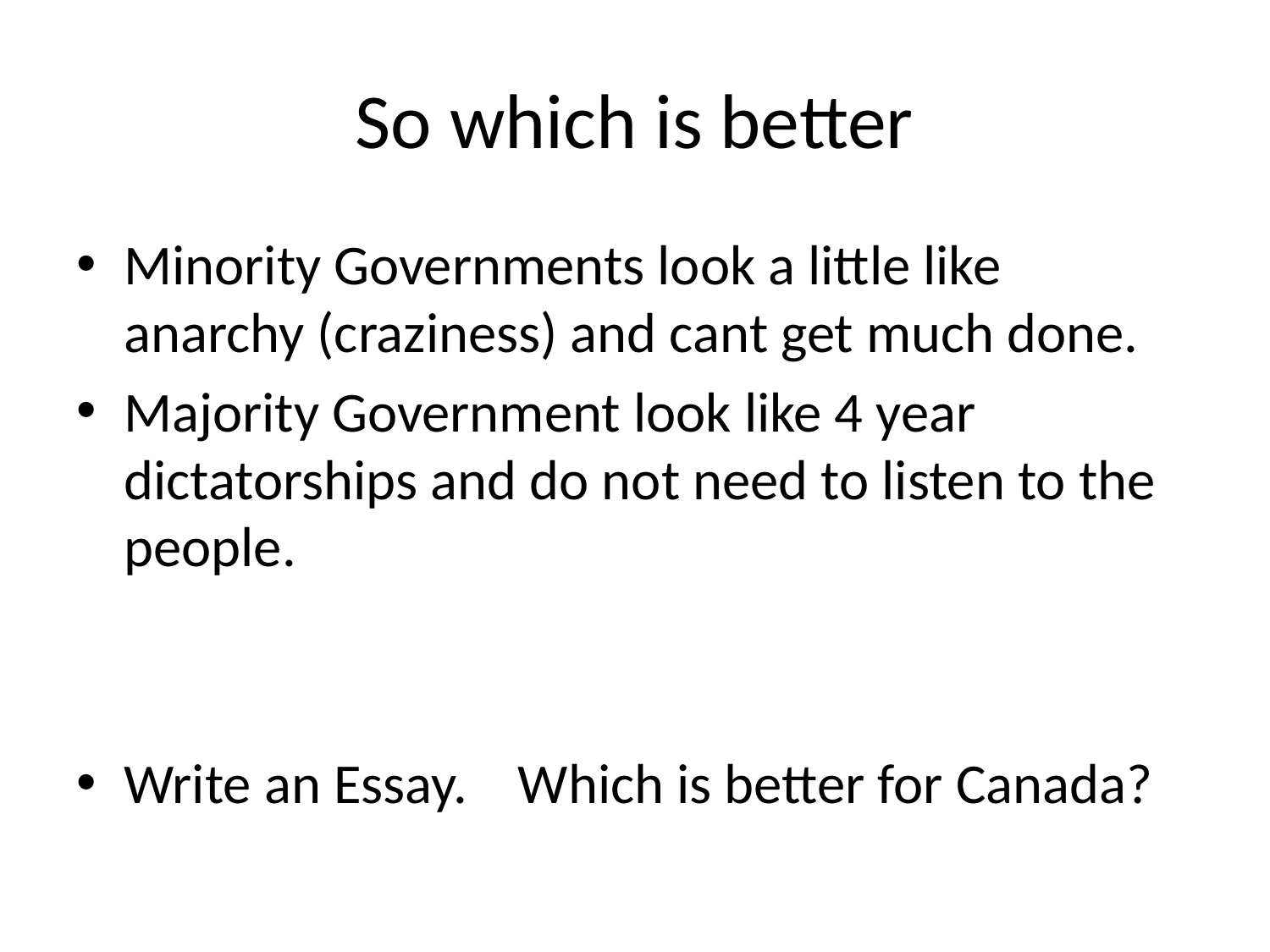

# So which is better
Minority Governments look a little like anarchy (craziness) and cant get much done.
Majority Government look like 4 year dictatorships and do not need to listen to the people.

Write an Essay.    Which is better for Canada?